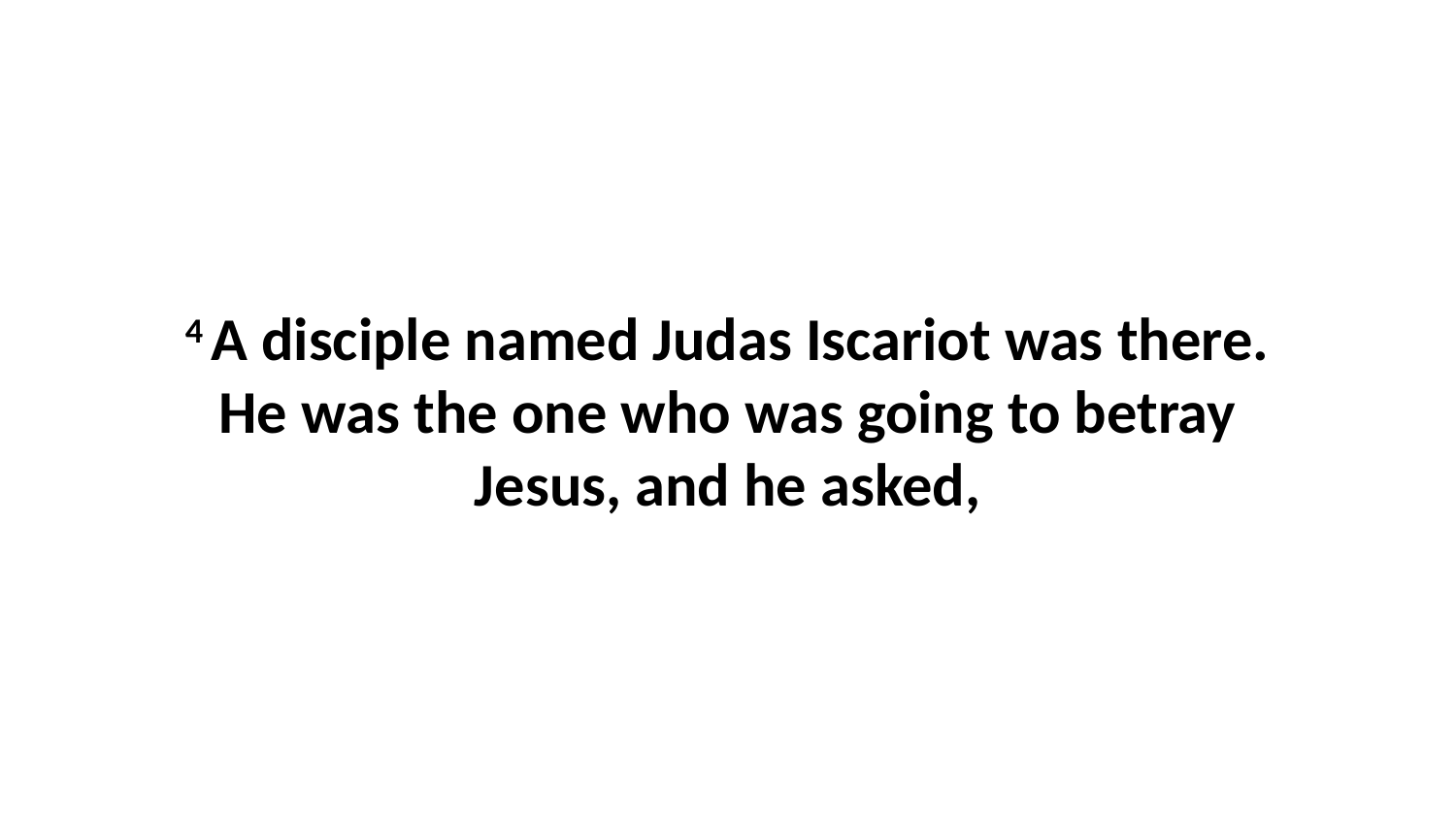

4 A disciple named Judas Iscariot was there. He was the one who was going to betray Jesus, and he asked,